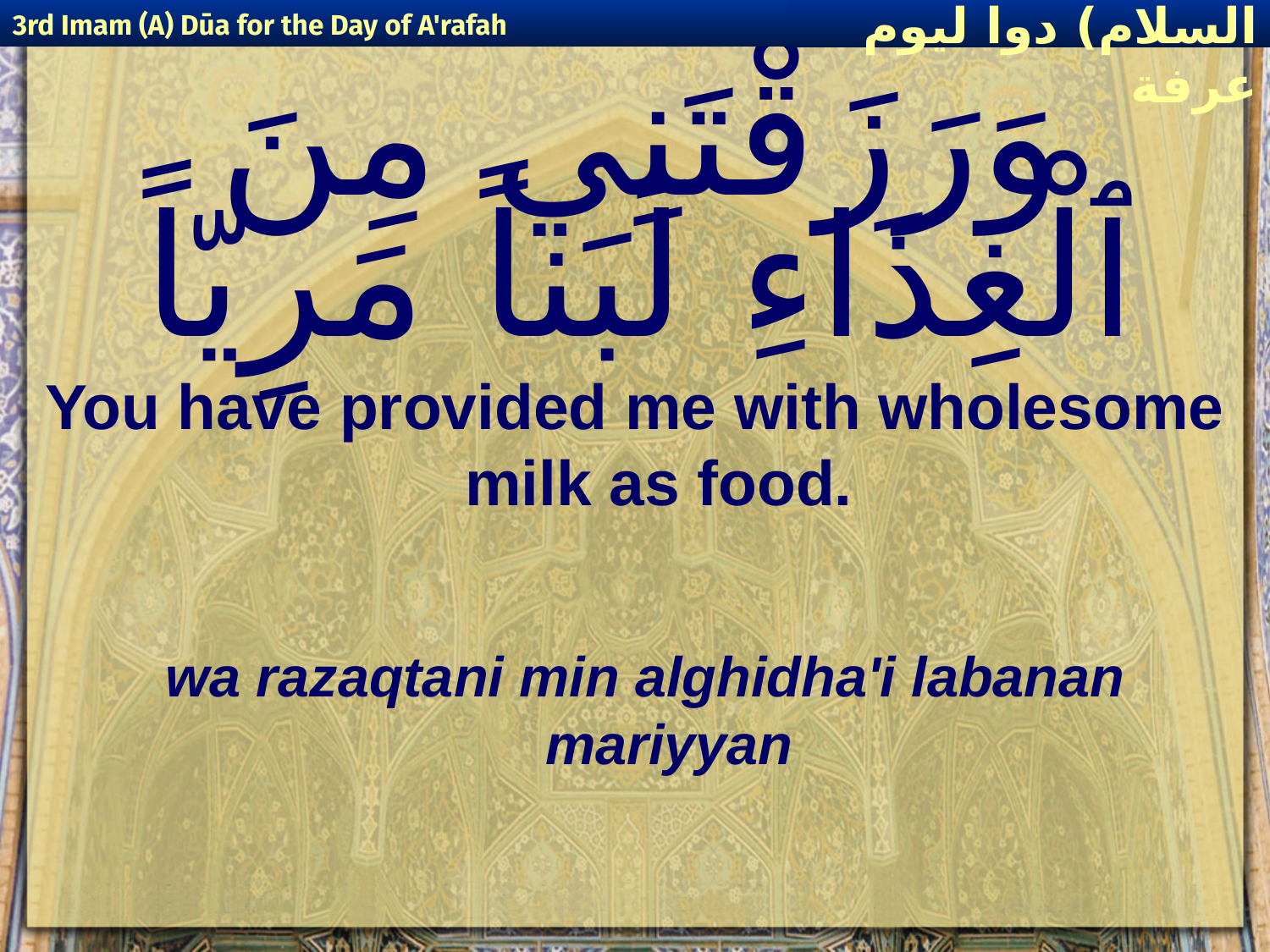

3rd Imam (A) Dūa for the Day of A'rafah
إمام حسين(عليه السلام) دوا ليوم عرفة
# وَرَزَقْتَنِي مِنَ ٱلْغِذَاءِ لَبَناً مَرِيّاً
You have provided me with wholesome milk as food.
wa razaqtani min alghidha'i labanan mariyyan